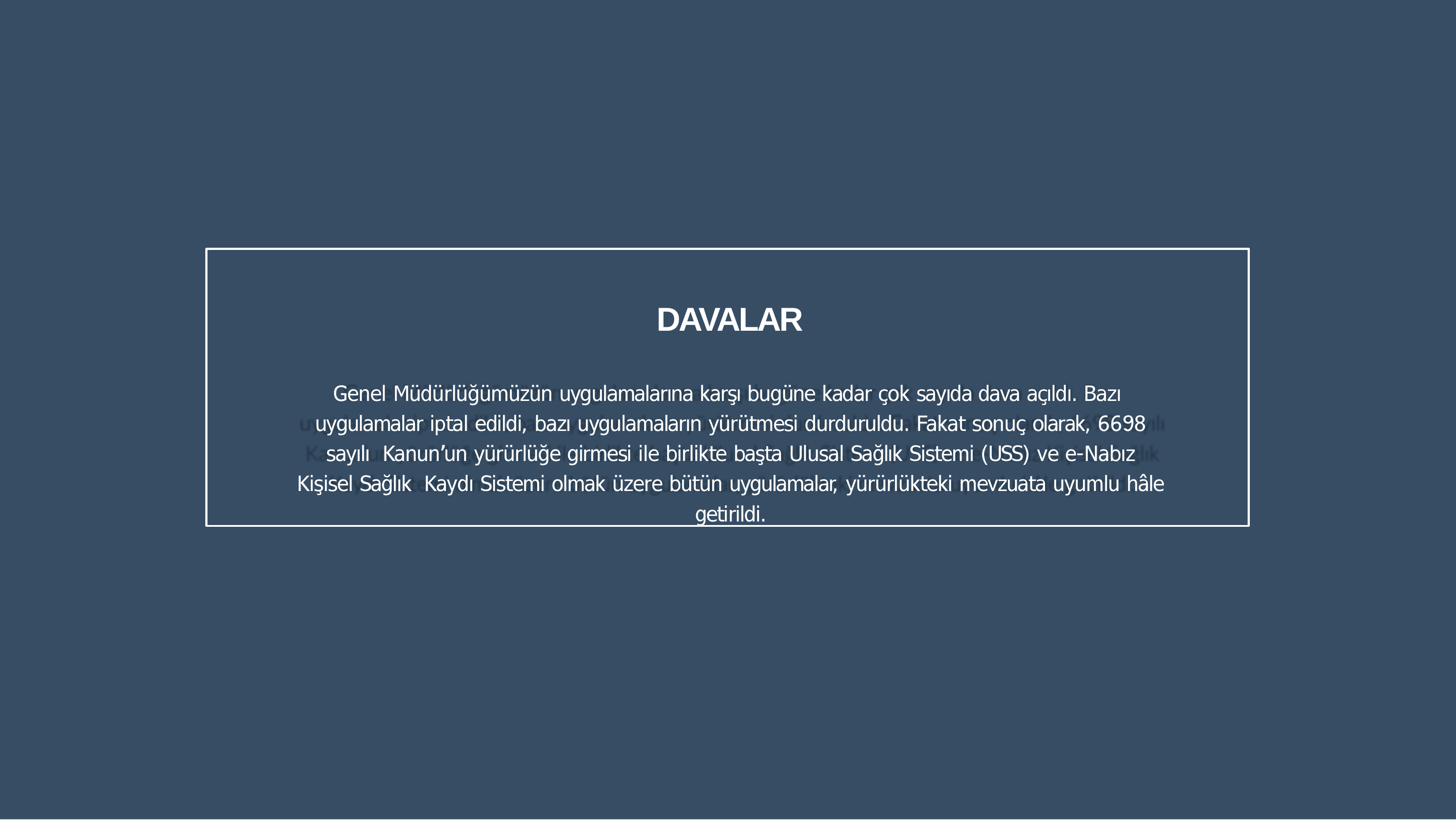

DAVALAR

Genel Müdürlüğümüzün uygulamalarına karşı bugüne kadar çok sayıda dava açıldı. Bazı  uygulamalar iptal edildi, bazı uygulamaların yürütmesi durduruldu. Fakat sonuç olarak, 6698 sayılı  Kanun’un yürürlüğe girmesi ile birlikte başta Ulusal Sağlık Sistemi (USS) ve e-Nabız Kişisel Sağlık  Kaydı Sistemi olmak üzere bütün uygulamalar, yürürlükteki mevzuata uyumlu hâle getirildi.

22 – 24 Mayıs 2017 | Güven Termal – Spa & Kongre Merkezi
Bilgi Güvenliği SOME ve SBA Eğitimi